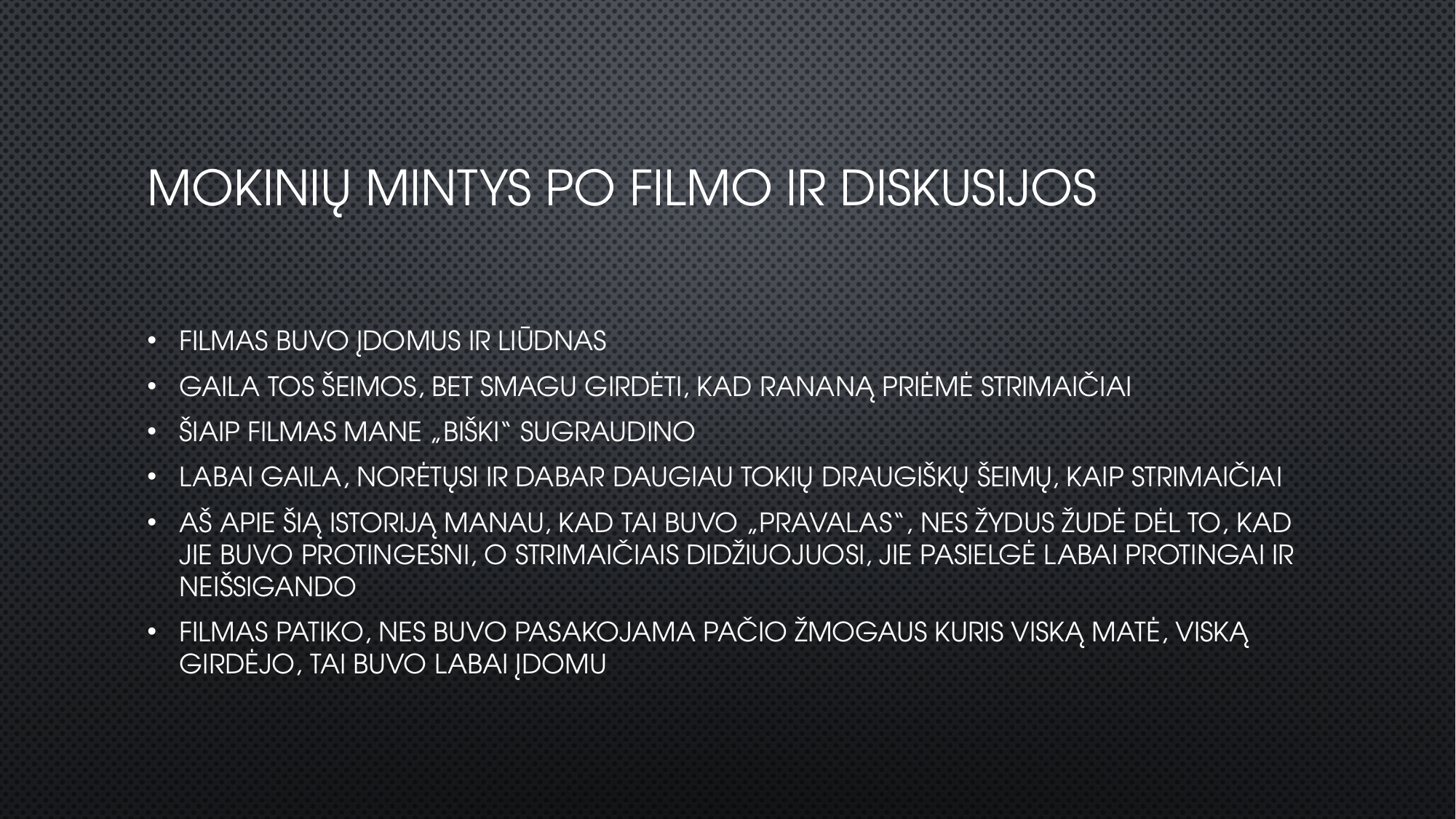

# Mokinių mintys po filmo ir diskusijos
Filmas buvo įdomus ir liūdnas
Gaila tos šeimos, bet smagu girdėti, kad Rananą priėmė Strimaičiai
Šiaip filmas mane „biški“ sugraudino
Labai gaila, norėtųsi ir dabar daugiau tokių draugiškų šeimų, kaip Strimaičiai
Aš apie šią istoriją manau, kad tai buvo „pravalas“, nes žydus žudė dėl to, kad jie buvo protingesni, o Strimaičiais didžiuojuosi, jie pasielgė labai protingai ir neišsigando
Filmas patiko, nes buvo pasakojama pačio žmogaus kuris viską matė, viską girdėjo, tai buvo labai įdomu